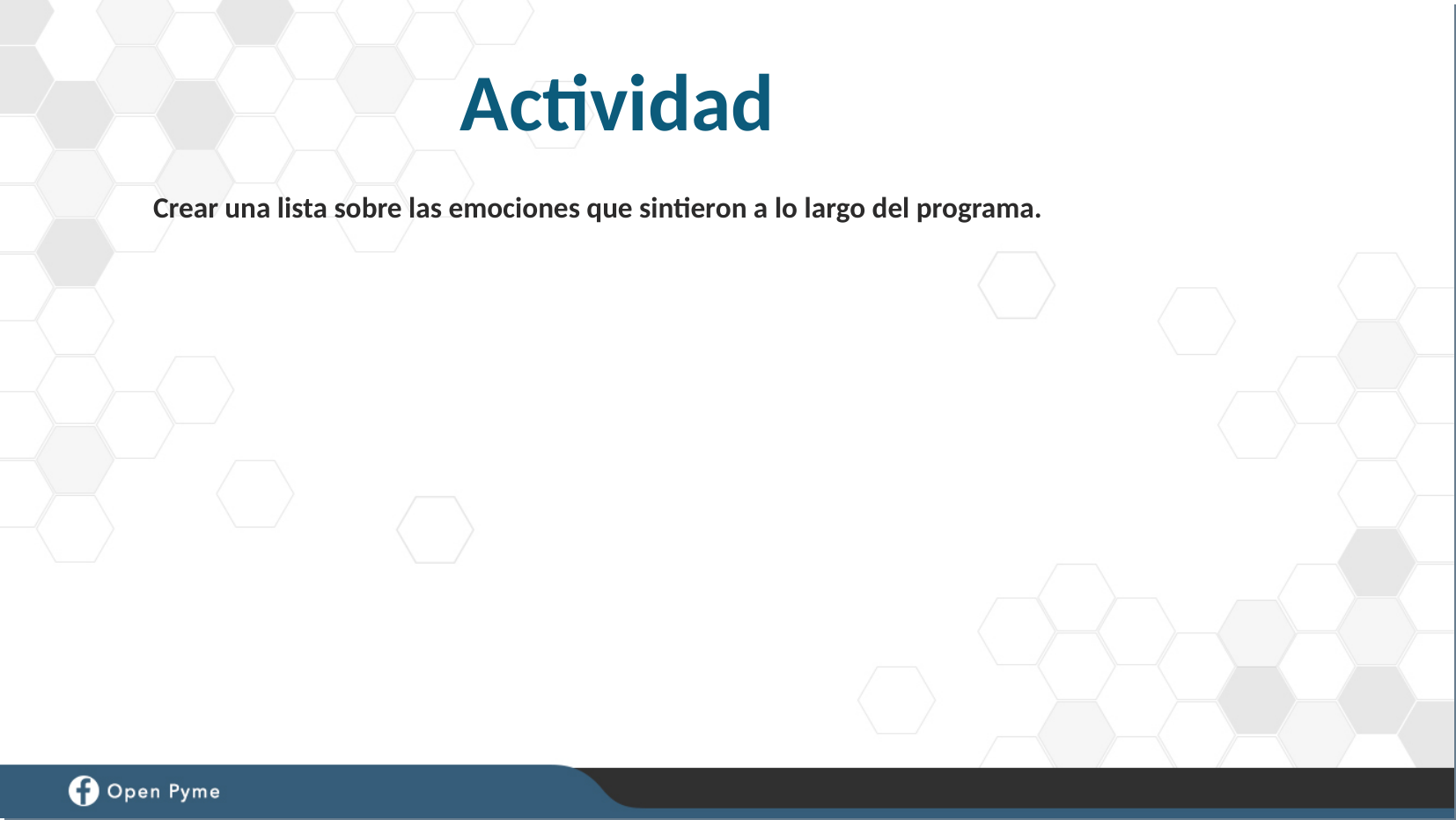

Actividad
Crear una lista sobre las emociones que sintieron a lo largo del programa.